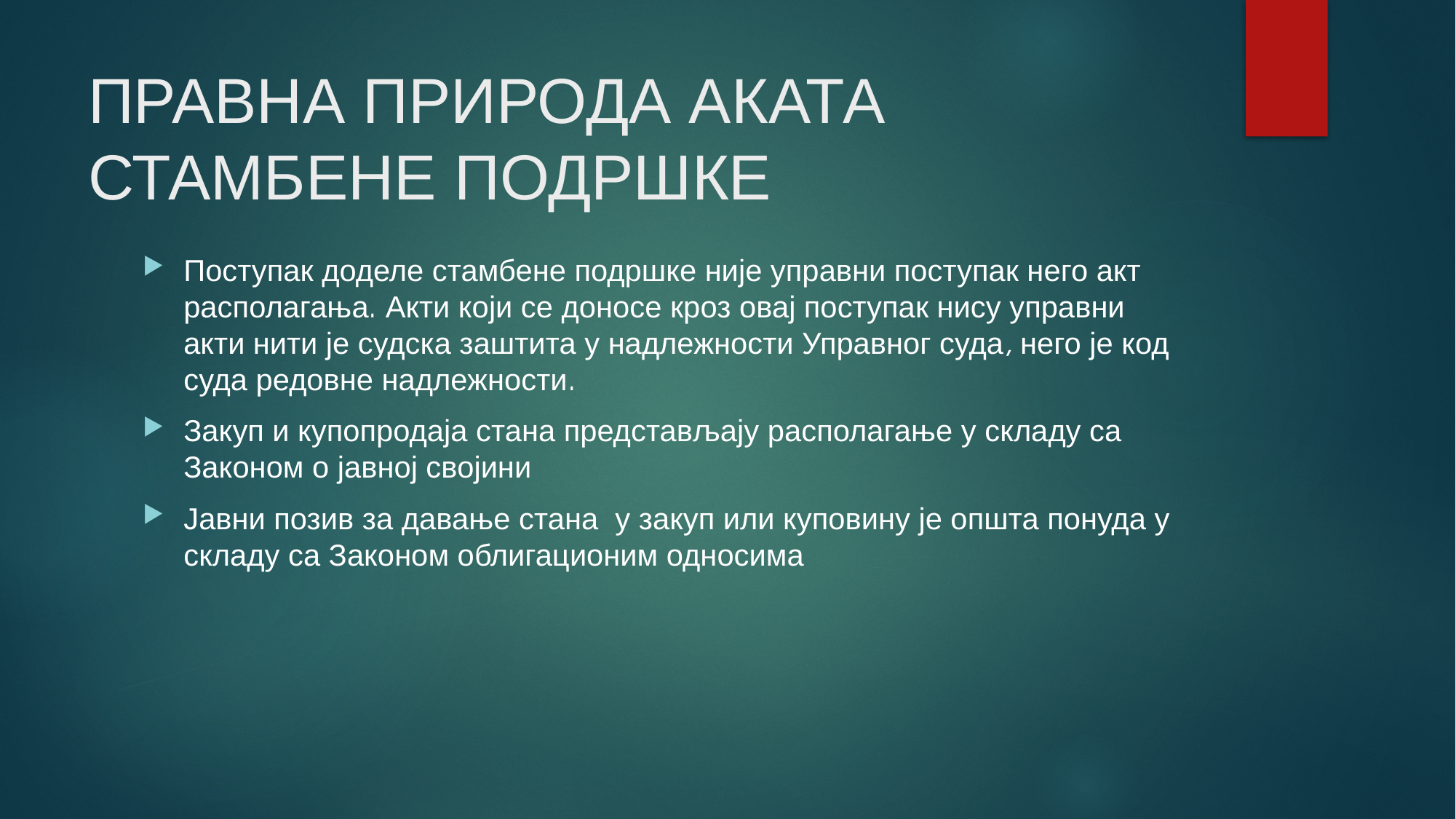

# ПРАВНА ПРИРОДА АКАТА СТАМБЕНЕ ПОДРШКЕ
Поступак доделе стамбене подршке није управни поступак него акт располагања. Акти који се доносе кроз овај поступак нису управни акти нити је судска заштита у надлежности Управног суда, него је код суда редовне надлежности.
Закуп и купопродаја стана представљају располагање у складу са Законом о јавној својини
Јавни позив за давање стана  у закуп или куповину је општа понуда у складу са Законом облигационим односима